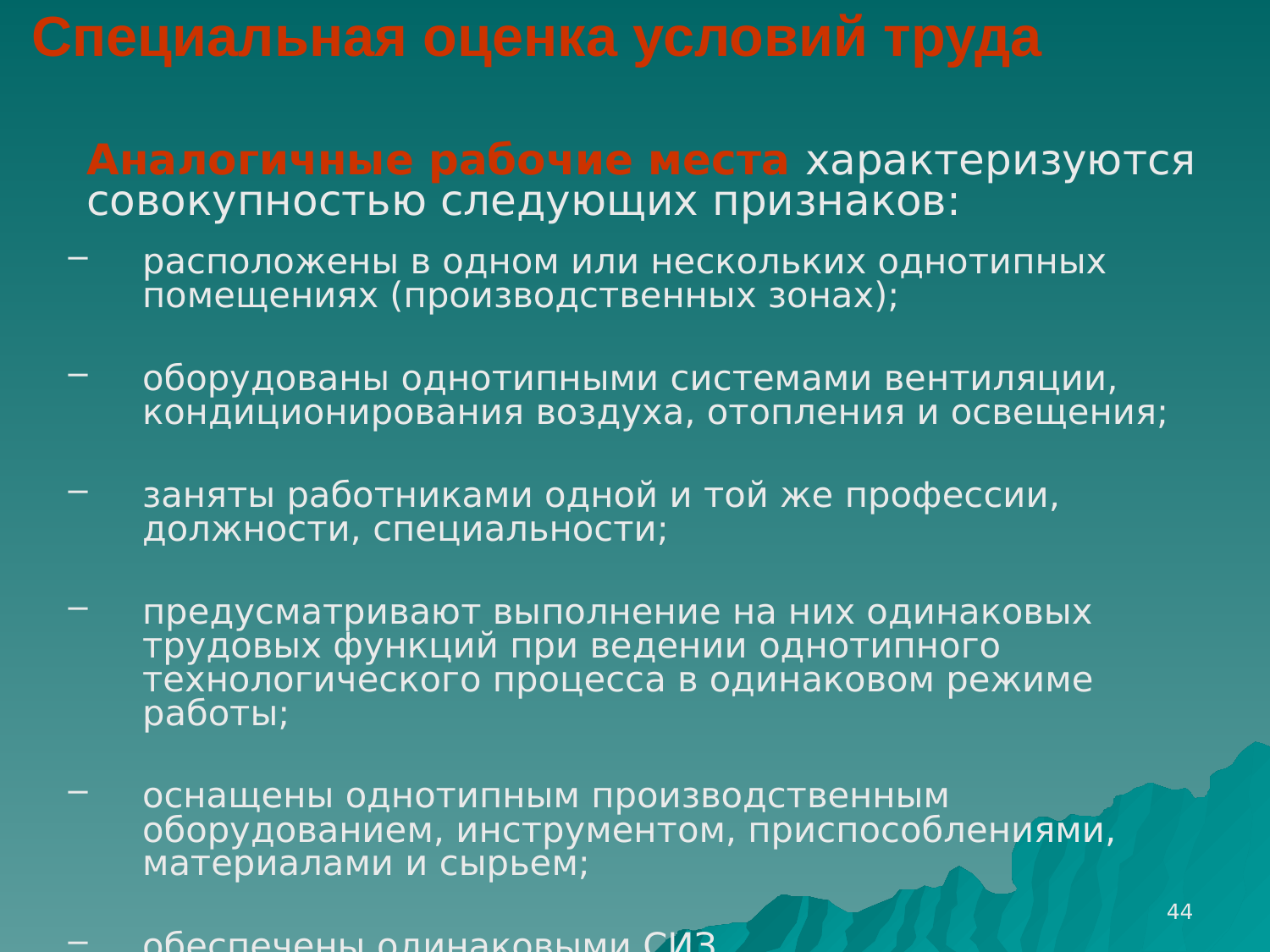

Специальная оценка условий труда
	Аналогичные рабочие места характеризуются совокупностью следующих признаков:

расположены в одном или нескольких однотипных помещениях (производственных зонах);

оборудованы однотипными системами вентиляции, кондиционирования воздуха, отопления и освещения;

заняты работниками одной и той же профессии, должности, специальности;

предусматривают выполнение на них одинаковых трудовых функций при ведении однотипного технологического процесса в одинаковом режиме работы;

оснащены однотипным производственным оборудованием, инструментом, приспособлениями, материалами и сырьем;

обеспечены одинаковыми СИЗ.
44